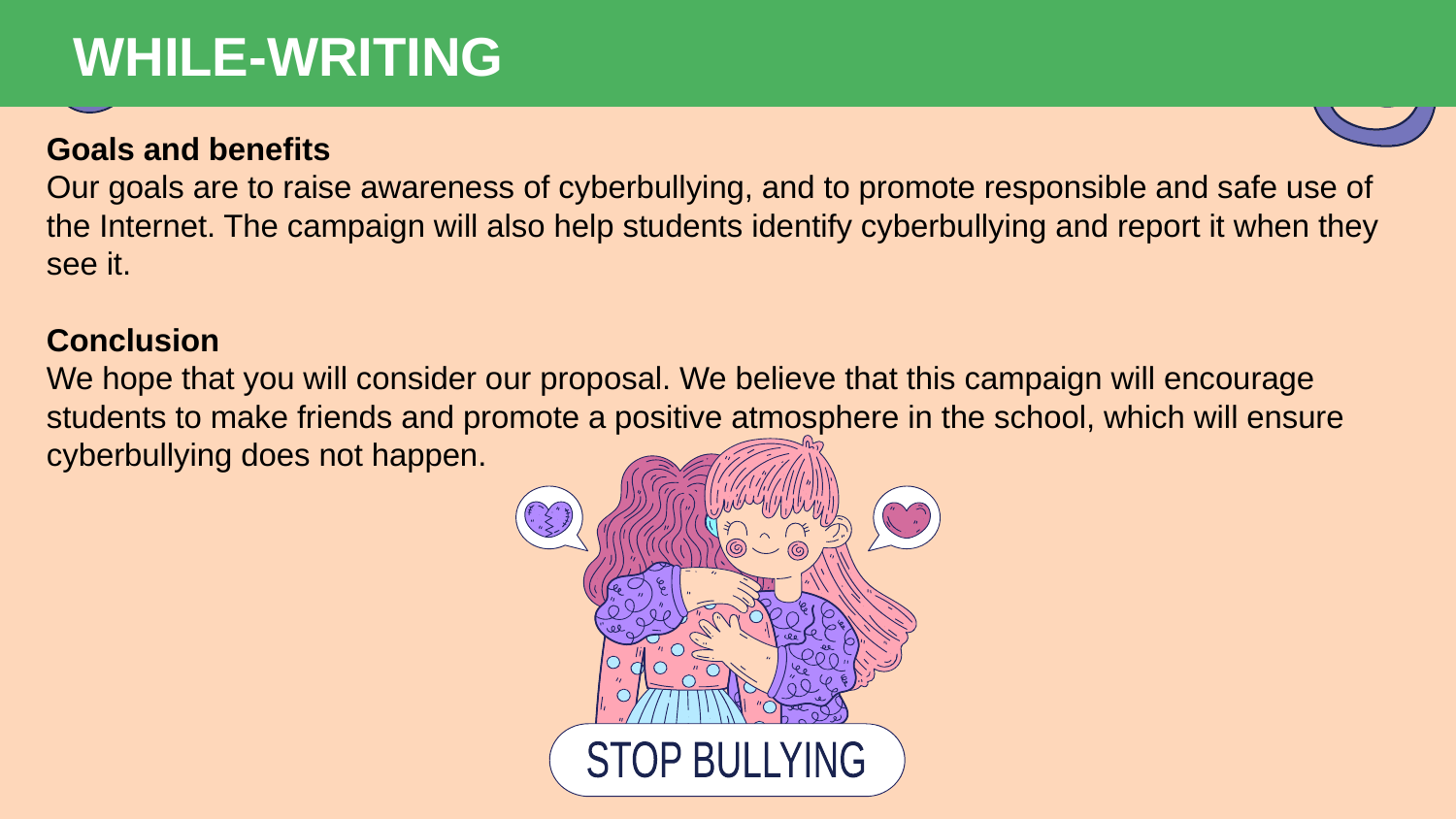

WHILE-WRITING
Goals and benefits
Our goals are to raise awareness of cyberbullying, and to promote responsible and safe use of the Internet. The campaign will also help students identify cyberbullying and report it when they see it.

Conclusion
We hope that you will consider our proposal. We believe that this campaign will encourage students to make friends and promote a positive atmosphere in the school, which will ensure cyberbullying does not happen.

STOP BULLYING